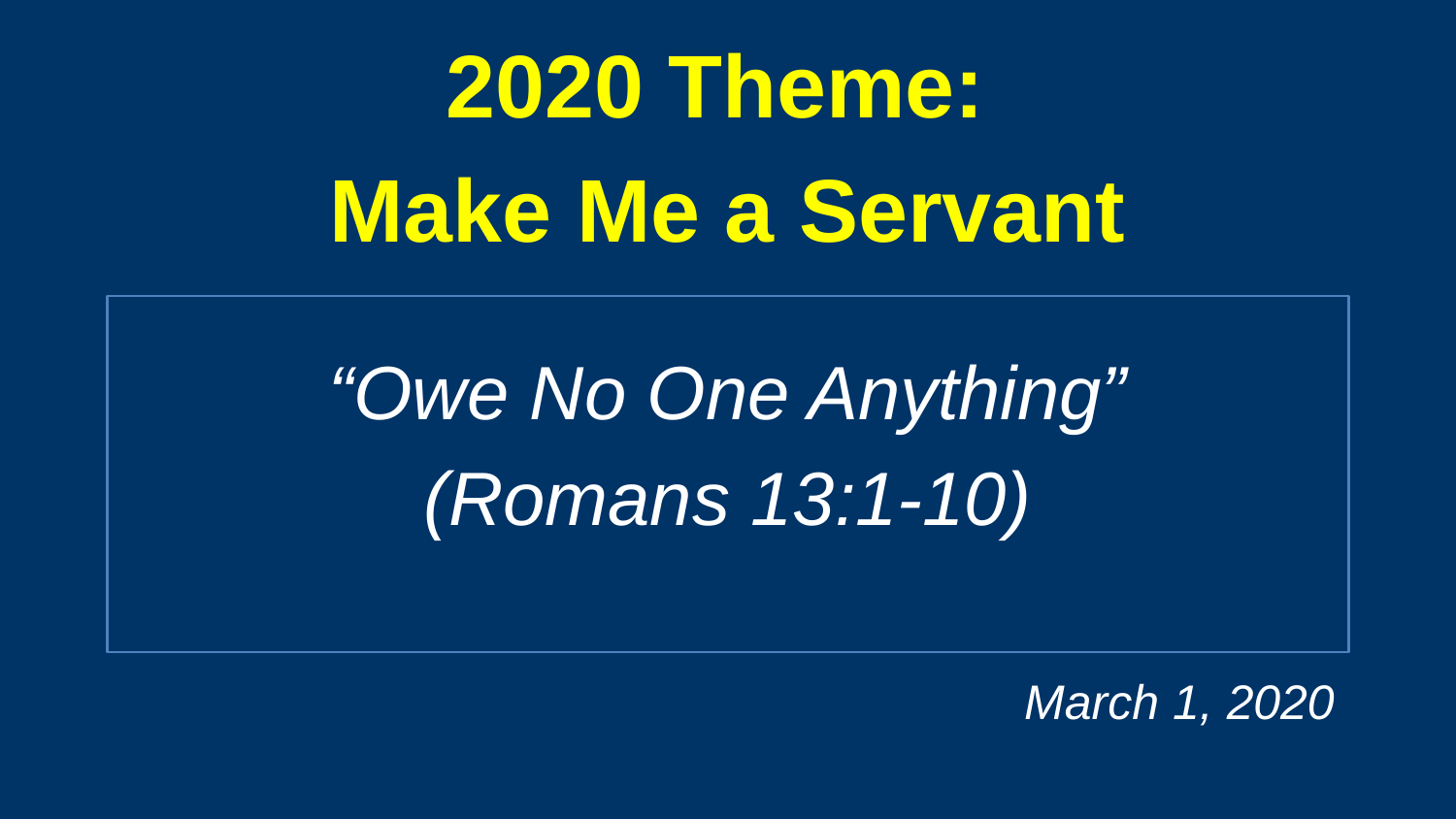

2020 Theme:
Make Me a Servant

“Owe No One Anything”
(Romans 13:1-10)

March 1, 2020